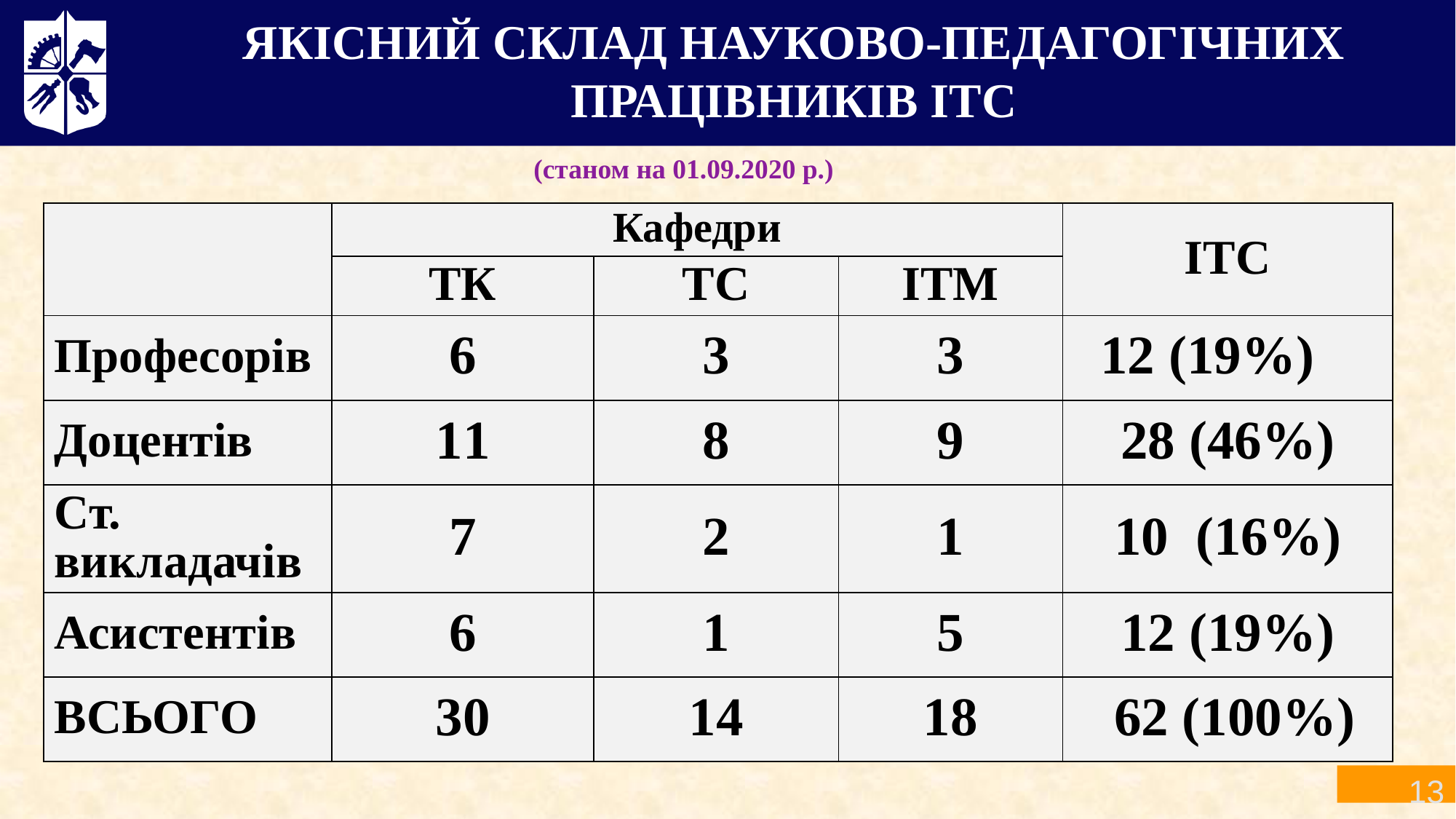

ЯКІСНИЙ СКЛАД науково-педагогічних працівників ітс
(станом на 01.09.2020 р.)
|  | Кафедри |  |  | ІТС |
| --- | --- | --- | --- | --- |
|  | ТК | ТС | ІТМ |  |
| Професорів | 6 | 3 | 3 | 12 (19%) |
| Доцентів | 11 | 8 | 9 | 28 (46%) |
| Ст. викладачів | 7 | 2 | 1 | 10 (16%) |
| Асистентів | 6 | 1 | 5 | 12 (19%) |
| ВСЬОГО | 30 | 14 | 18 | 62 (100%) |
13